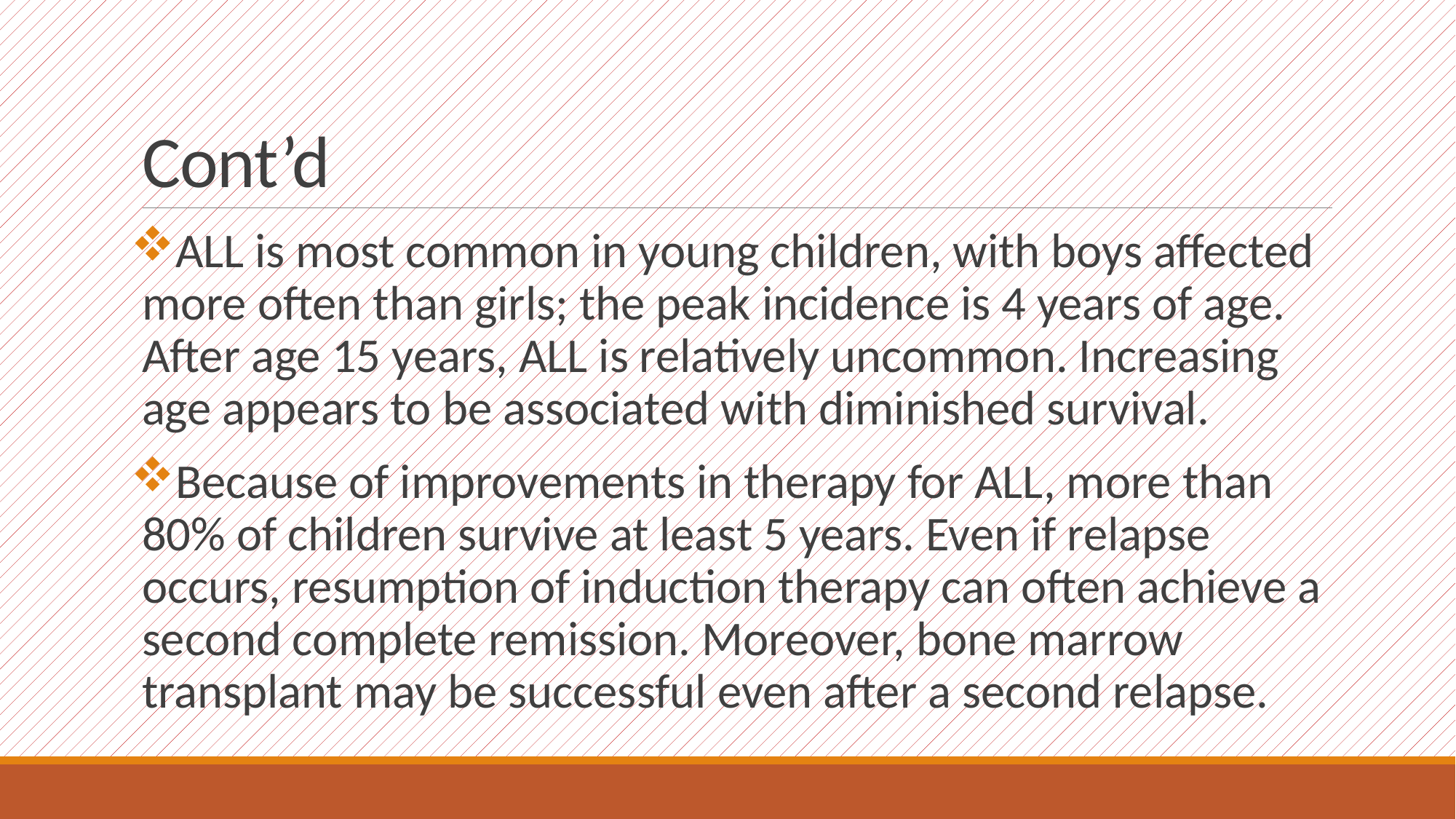

# Cont’d
ALL is most common in young children, with boys affected more often than girls; the peak incidence is 4 years of age. After age 15 years, ALL is relatively uncommon. Increasing age appears to be associated with diminished survival.
Because of improvements in therapy for ALL, more than 80% of children survive at least 5 years. Even if relapse occurs, resumption of induction therapy can often achieve a second complete remission. Moreover, bone marrow transplant may be successful even after a second relapse.